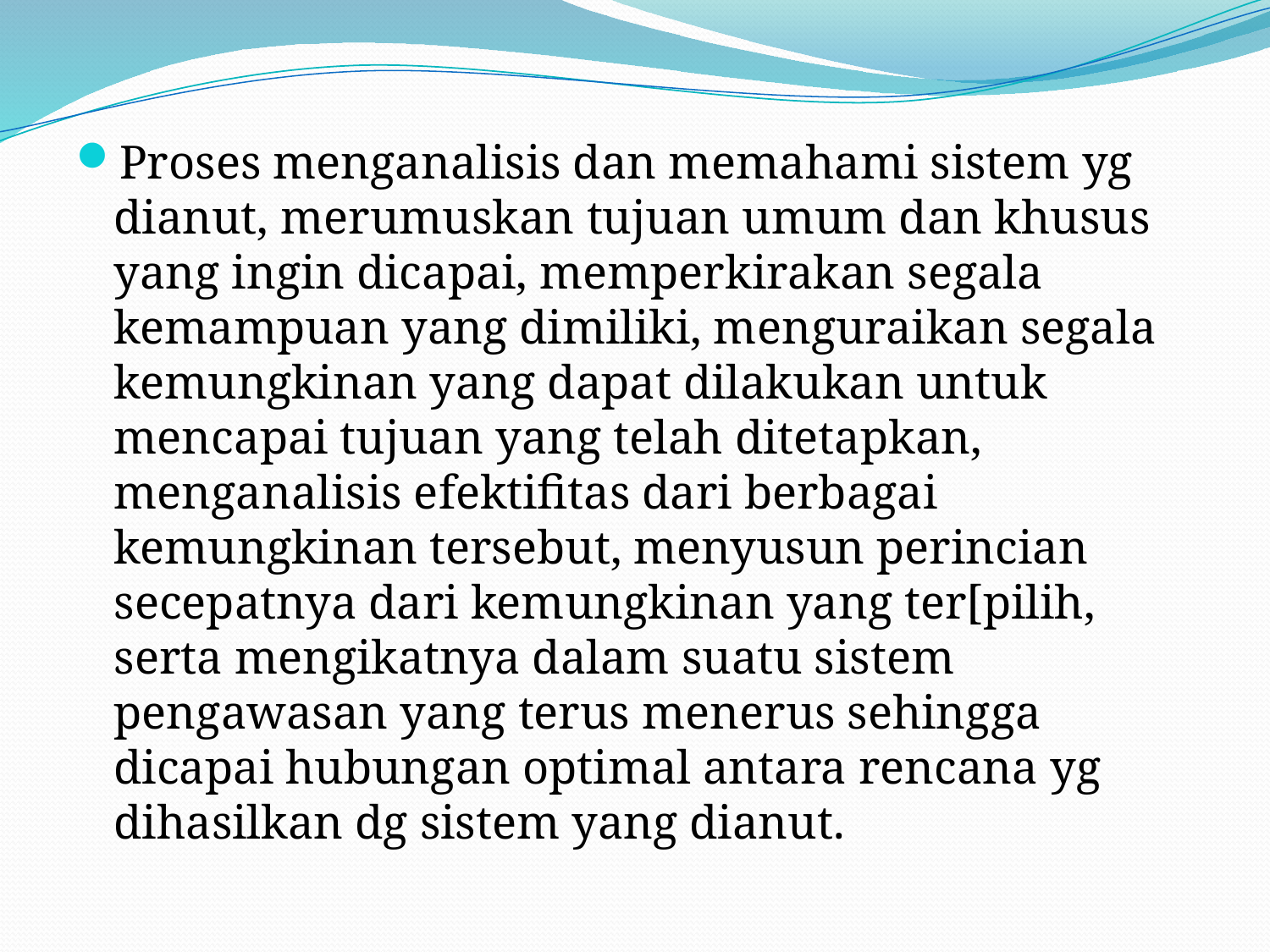

Proses menganalisis dan memahami sistem yg dianut, merumuskan tujuan umum dan khusus yang ingin dicapai, memperkirakan segala kemampuan yang dimiliki, menguraikan segala kemungkinan yang dapat dilakukan untuk mencapai tujuan yang telah ditetapkan, menganalisis efektifitas dari berbagai kemungkinan tersebut, menyusun perincian secepatnya dari kemungkinan yang ter[pilih, serta mengikatnya dalam suatu sistem pengawasan yang terus menerus sehingga dicapai hubungan optimal antara rencana yg dihasilkan dg sistem yang dianut.